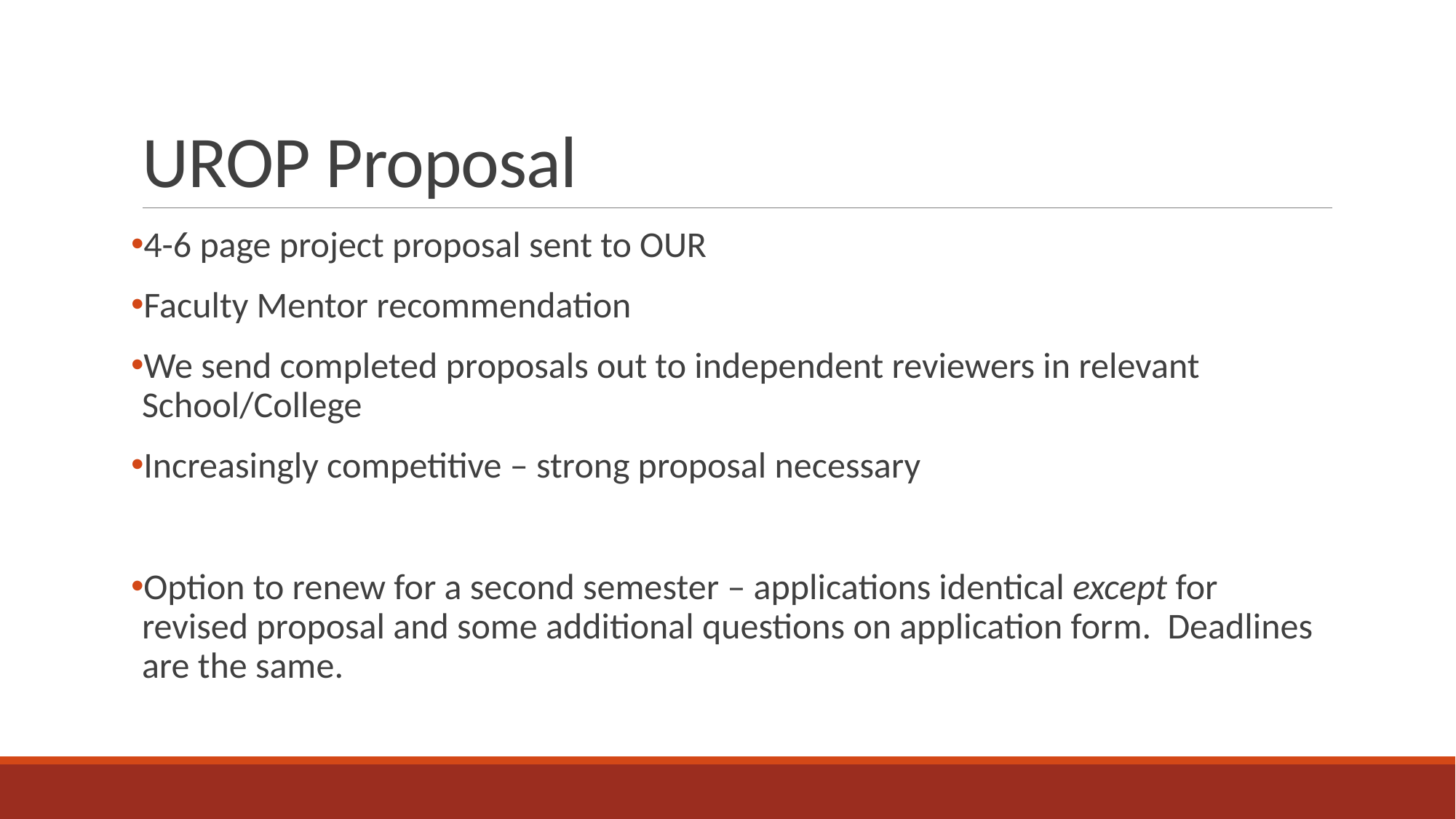

# UROP Proposal
4-6 page project proposal sent to OUR
Faculty Mentor recommendation
We send completed proposals out to independent reviewers in relevant School/College
Increasingly competitive – strong proposal necessary

Option to renew for a second semester – applications identical except for revised proposal and some additional questions on application form.  Deadlines are the same.